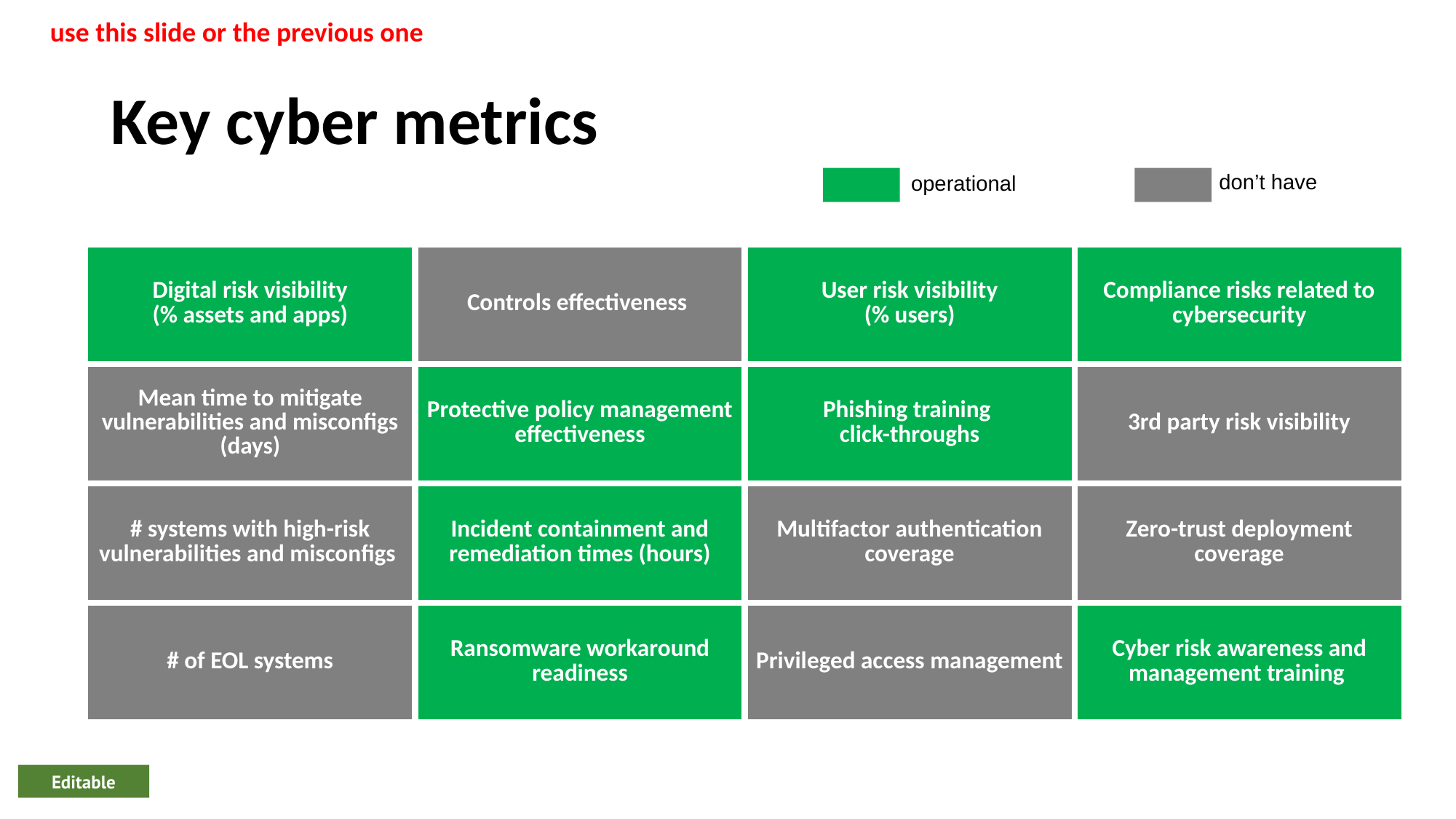

use this slide or the previous one
# Key cyber metrics
don’t have
operational

| Digital risk visibility (% assets and apps) | Controls effectiveness | User risk visibility (% users) | Compliance risks related to cybersecurity |
| --- | --- | --- | --- |
| Mean time to mitigate vulnerabilities and misconfigs (days) | Protective policy management effectiveness | Phishing training click-throughs | 3rd party risk visibility |
| # systems with high-risk vulnerabilities and misconfigs | Incident containment and remediation times (hours) | Multifactor authentication coverage | Zero-trust deployment coverage |
| # of EOL systems | Ransomware workaround readiness | Privileged access management | Cyber risk awareness and management training |
Editable